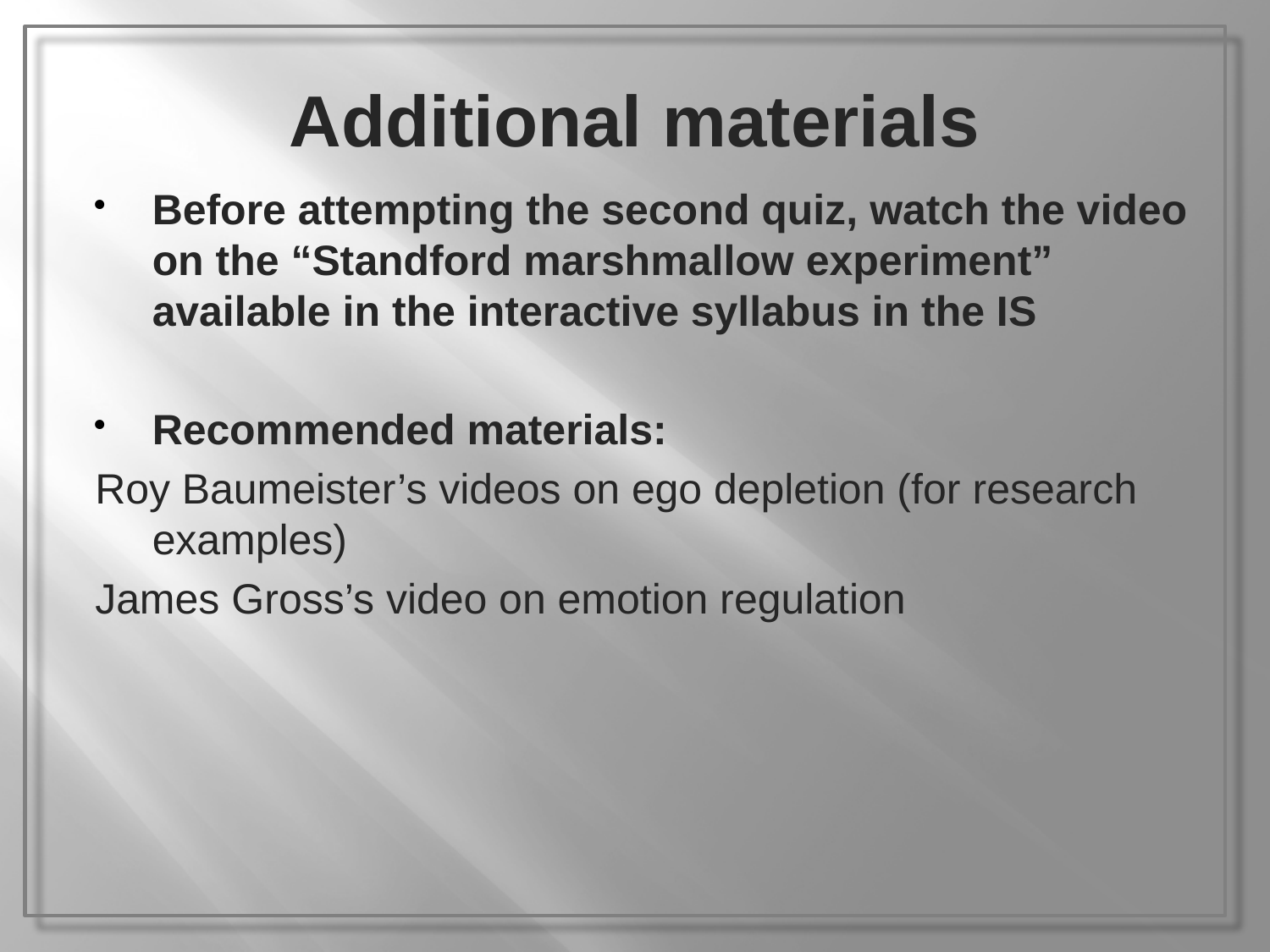

# Additional materials
Before attempting the second quiz, watch the video on the “Standford marshmallow experiment” available in the interactive syllabus in the IS

Recommended materials:
Roy Baumeister’s videos on ego depletion (for research examples)
James Gross’s video on emotion regulation